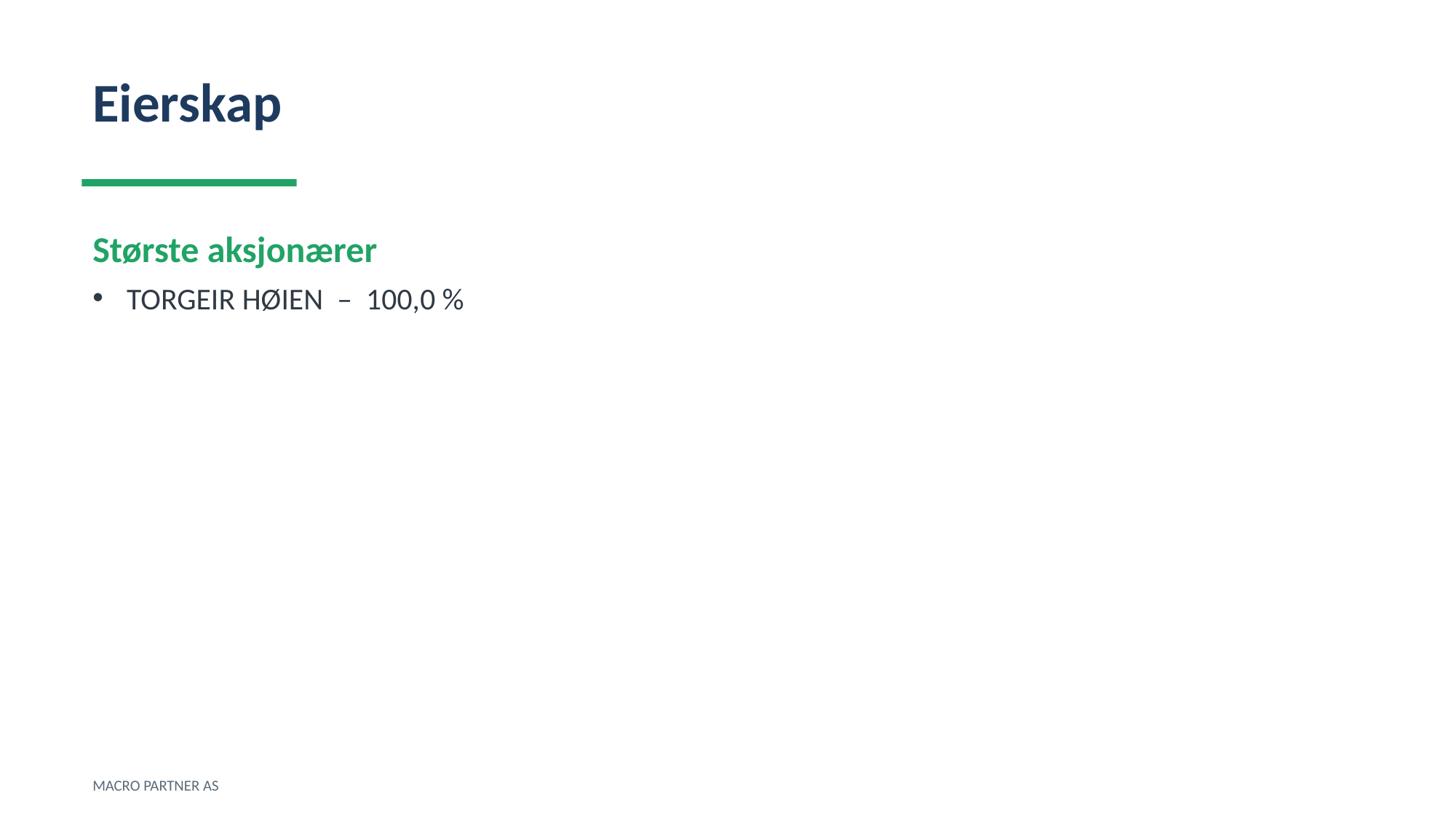

Eierskap

Største aksjonærer
TORGEIR HØIEN  –  100,0 %
MACRO PARTNER AS